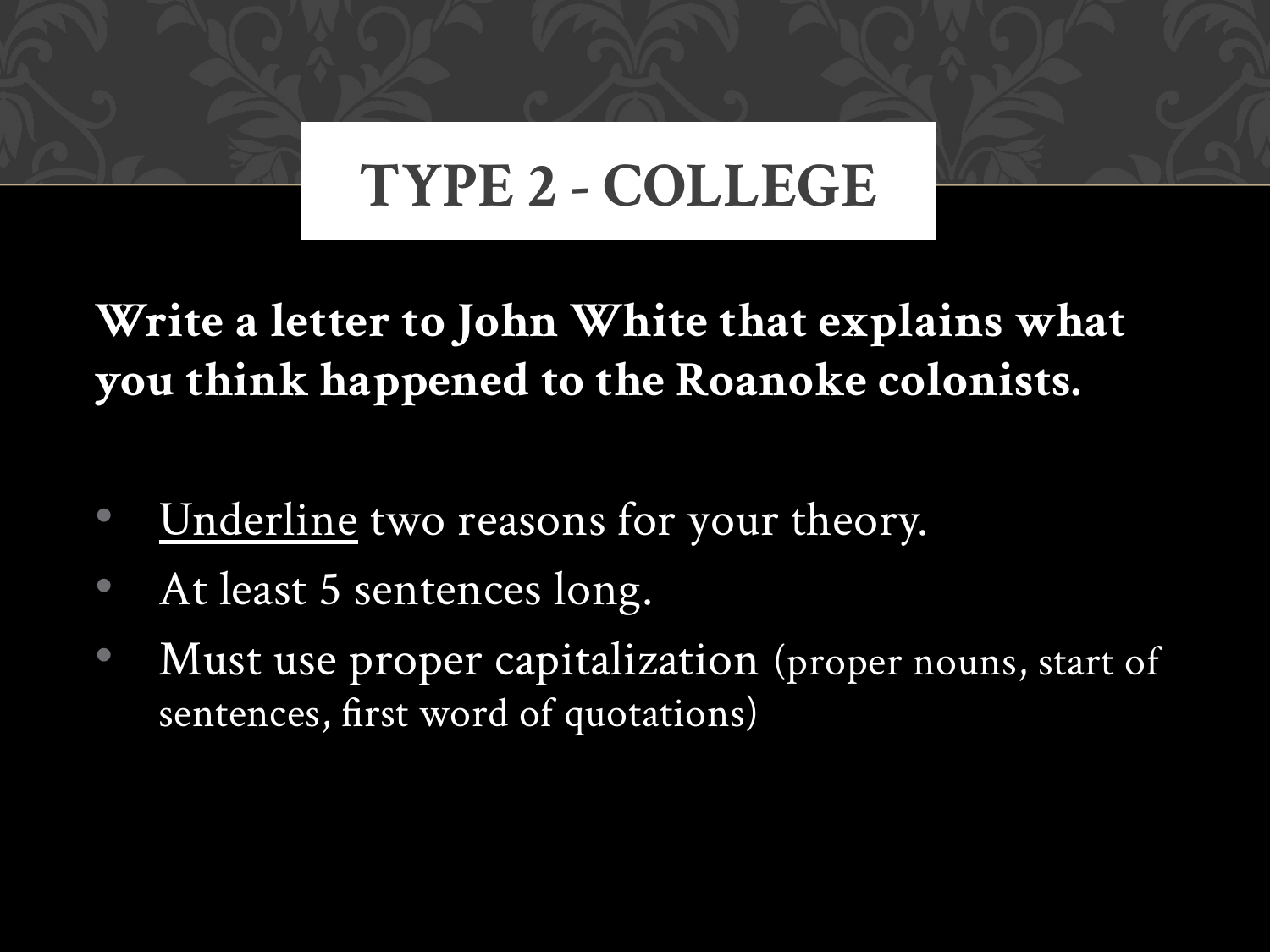

# Type 2 - College
Write a letter to John White that explains what you think happened to the Roanoke colonists.

Underline two reasons for your theory.
At least 5 sentences long.
Must use proper capitalization (proper nouns, start of sentences, first word of quotations)